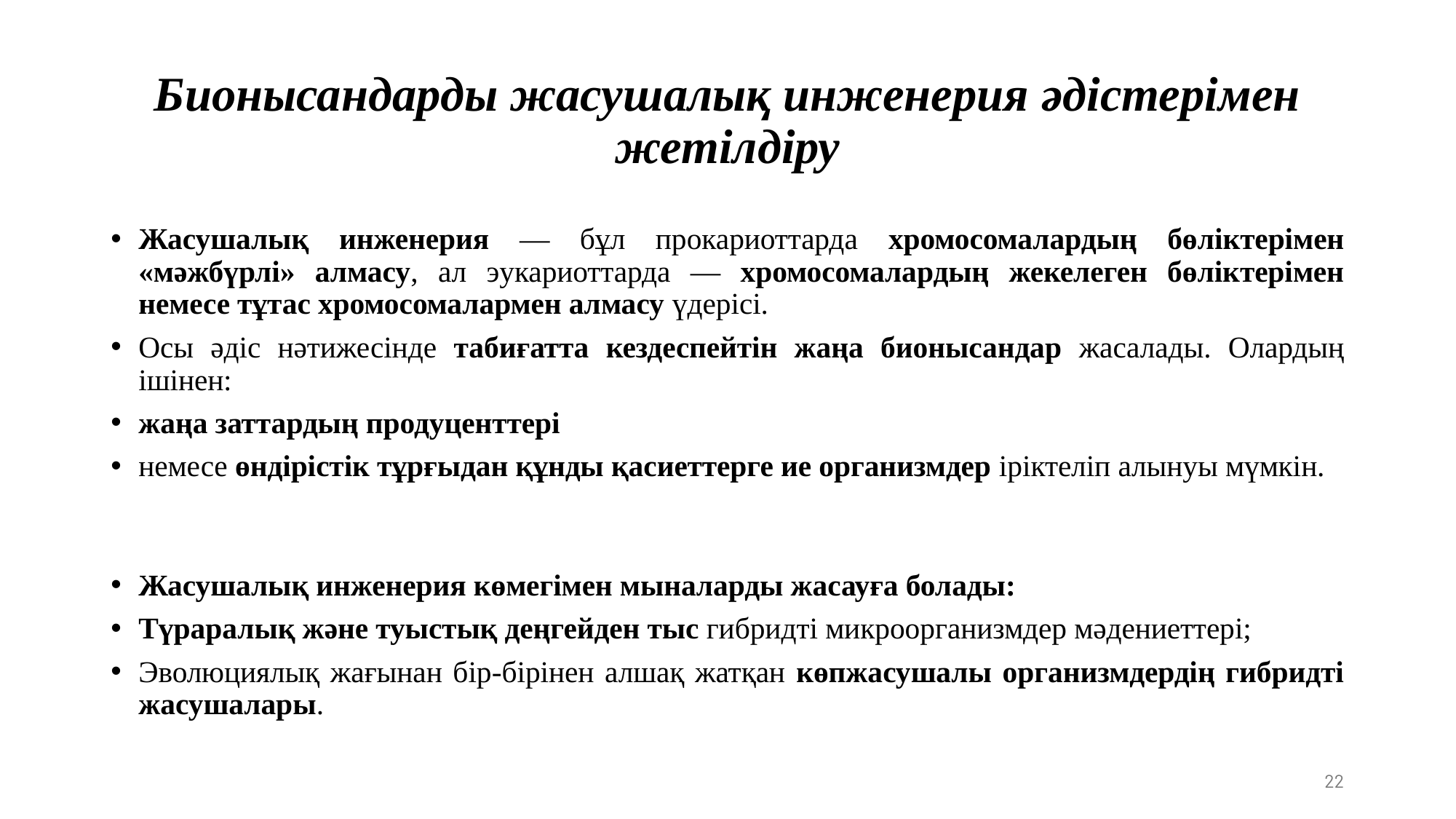

# Бионысандарды жасушалық инженерия әдістерімен жетілдіру
Жасушалық инженерия — бұл прокариоттарда хромосомалардың бөліктерімен «мәжбүрлі» алмасу, ал эукариоттарда — хромосомалардың жекелеген бөліктерімен немесе тұтас хромосомалармен алмасу үдерісі.
Осы әдіс нәтижесінде табиғатта кездеспейтін жаңа бионысандар жасалады. Олардың ішінен:
жаңа заттардың продуценттері
немесе өндірістік тұрғыдан құнды қасиеттерге ие организмдер іріктеліп алынуы мүмкін.

Жасушалық инженерия көмегімен мыналарды жасауға болады:
Түраралық және туыстық деңгейден тыс гибридті микроорганизмдер мәдениеттері;
Эволюциялық жағынан бір-бірінен алшақ жатқан көпжасушалы организмдердің гибридті жасушалары.

22